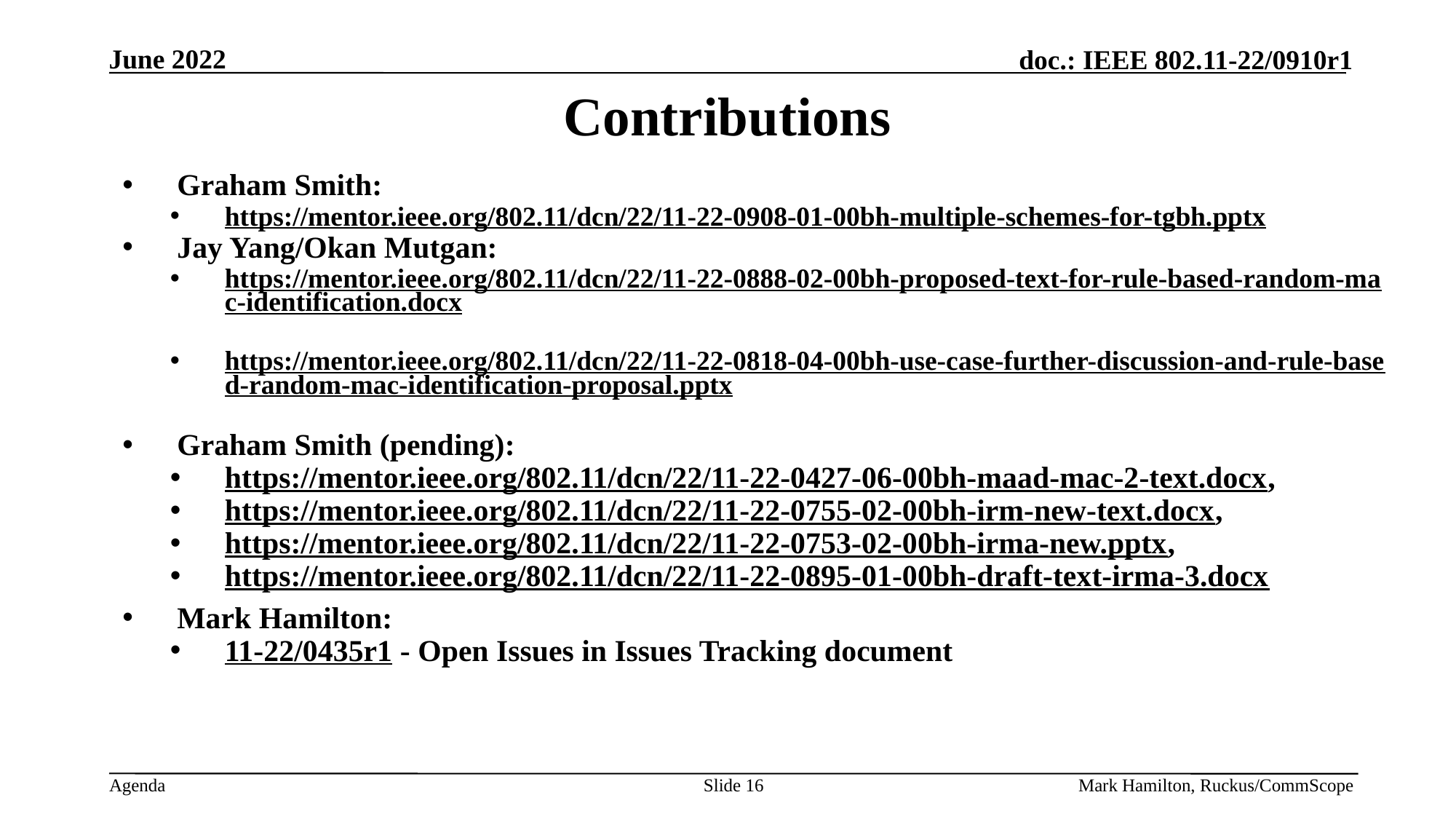

# Contributions
Graham Smith:
https://mentor.ieee.org/802.11/dcn/22/11-22-0908-01-00bh-multiple-schemes-for-tgbh.pptx
Jay Yang/Okan Mutgan:
https://mentor.ieee.org/802.11/dcn/22/11-22-0888-02-00bh-proposed-text-for-rule-based-random-mac-identification.docx
https://mentor.ieee.org/802.11/dcn/22/11-22-0818-04-00bh-use-case-further-discussion-and-rule-based-random-mac-identification-proposal.pptx
Graham Smith (pending):
https://mentor.ieee.org/802.11/dcn/22/11-22-0427-06-00bh-maad-mac-2-text.docx,
https://mentor.ieee.org/802.11/dcn/22/11-22-0755-02-00bh-irm-new-text.docx,
https://mentor.ieee.org/802.11/dcn/22/11-22-0753-02-00bh-irma-new.pptx,
https://mentor.ieee.org/802.11/dcn/22/11-22-0895-01-00bh-draft-text-irma-3.docx
Mark Hamilton:
11-22/0435r1 - Open Issues in Issues Tracking document
Slide 16